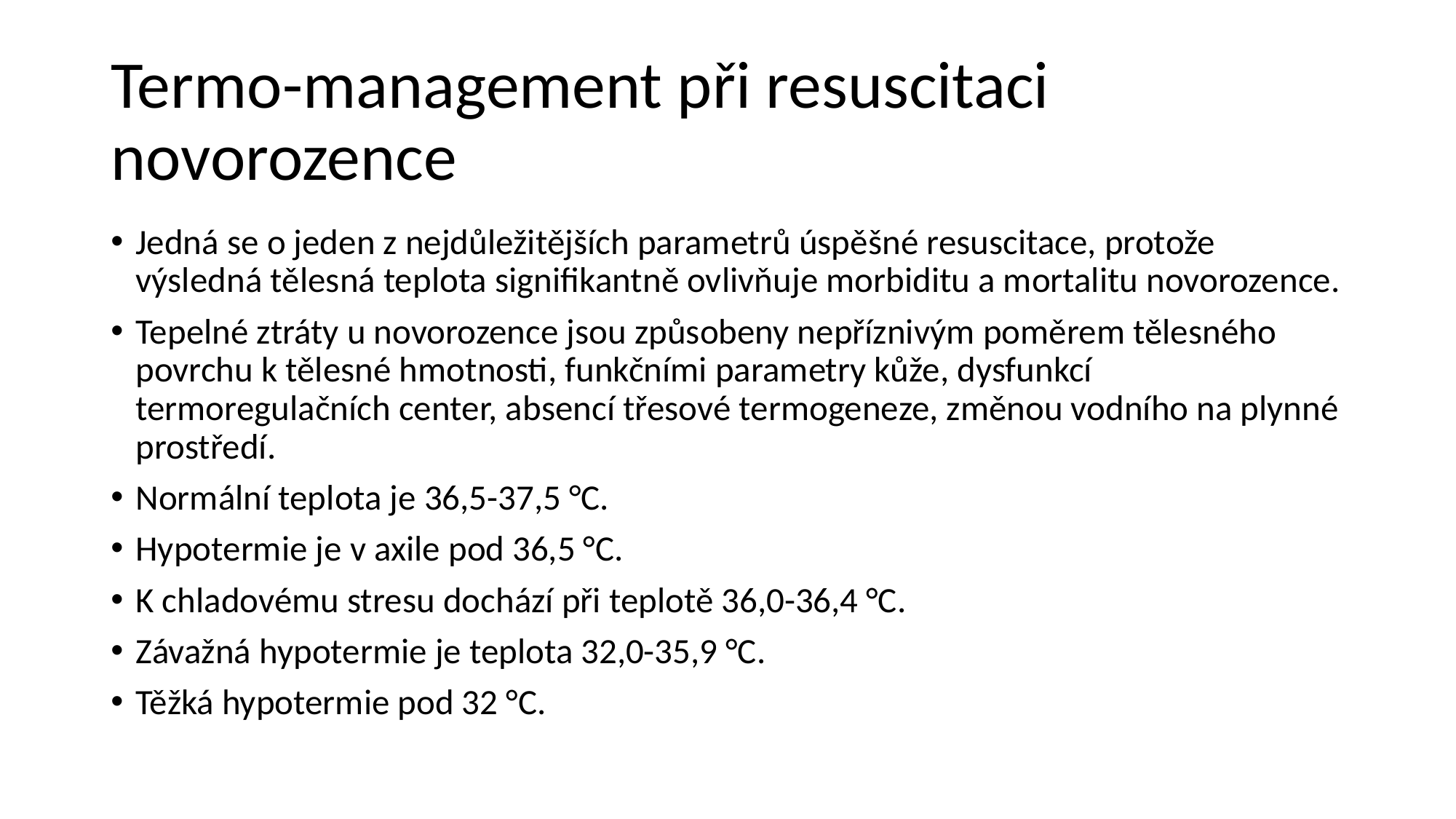

# Termo-management při resuscitaci novorozence
Jedná se o jeden z nejdůležitějších parametrů úspěšné resuscitace, protože výsledná tělesná teplota signifikantně ovlivňuje morbiditu a mortalitu novorozence.
Tepelné ztráty u novorozence jsou způsobeny nepříznivým poměrem tělesného povrchu k tělesné hmotnosti, funkčními parametry kůže, dysfunkcí termoregulačních center, absencí třesové termogeneze, změnou vodního na plynné prostředí.
Normální teplota je 36,5-37,5 °C.
Hypotermie je v axile pod 36,5 °C.
K chladovému stresu dochází při teplotě 36,0-36,4 °C.
Závažná hypotermie je teplota 32,0-35,9 °C.
Těžká hypotermie pod 32 °C.